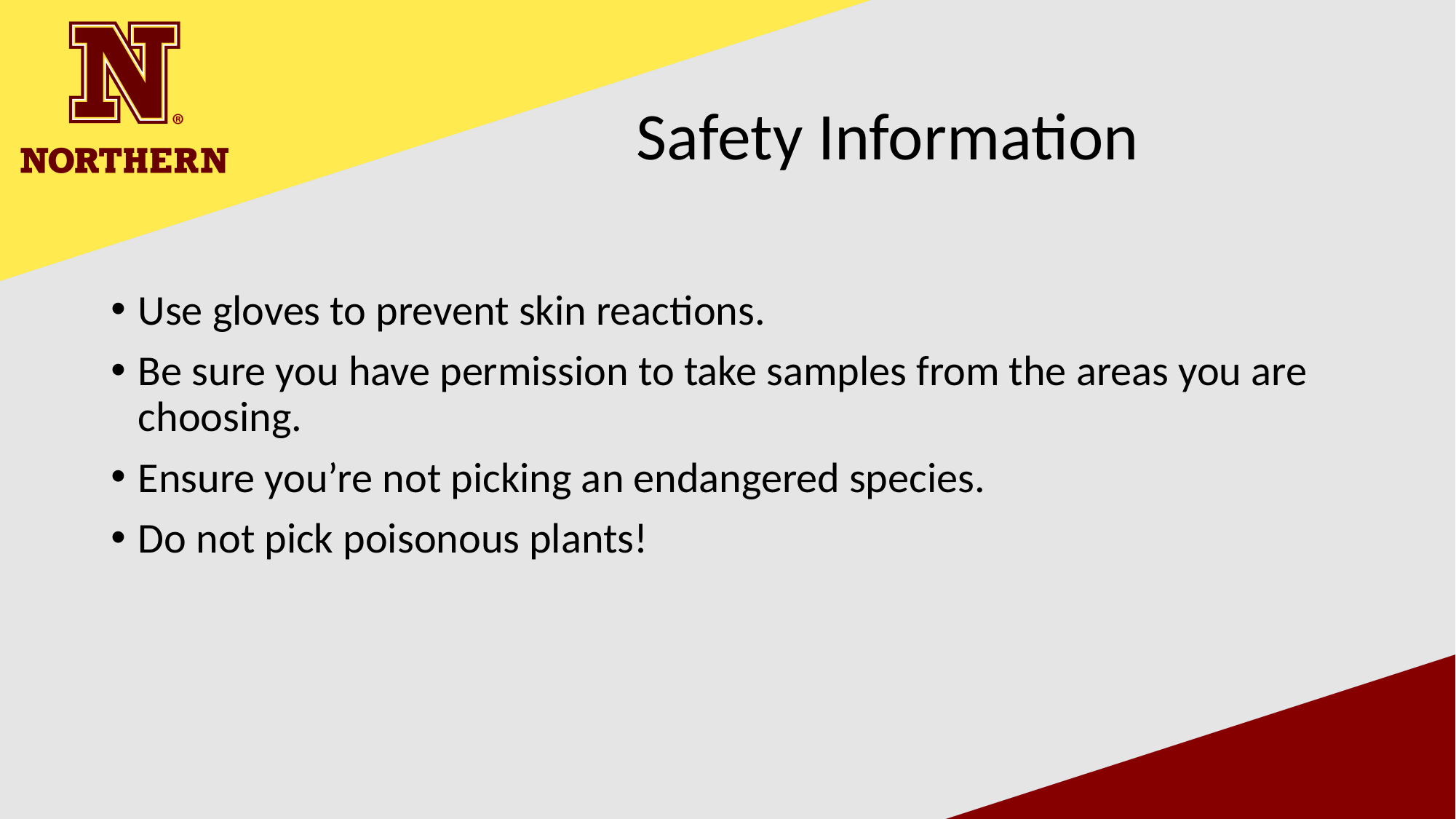

# Safety Information
Use gloves to prevent skin reactions.
Be sure you have permission to take samples from the areas you are choosing.
Ensure you’re not picking an endangered species.
Do not pick poisonous plants!